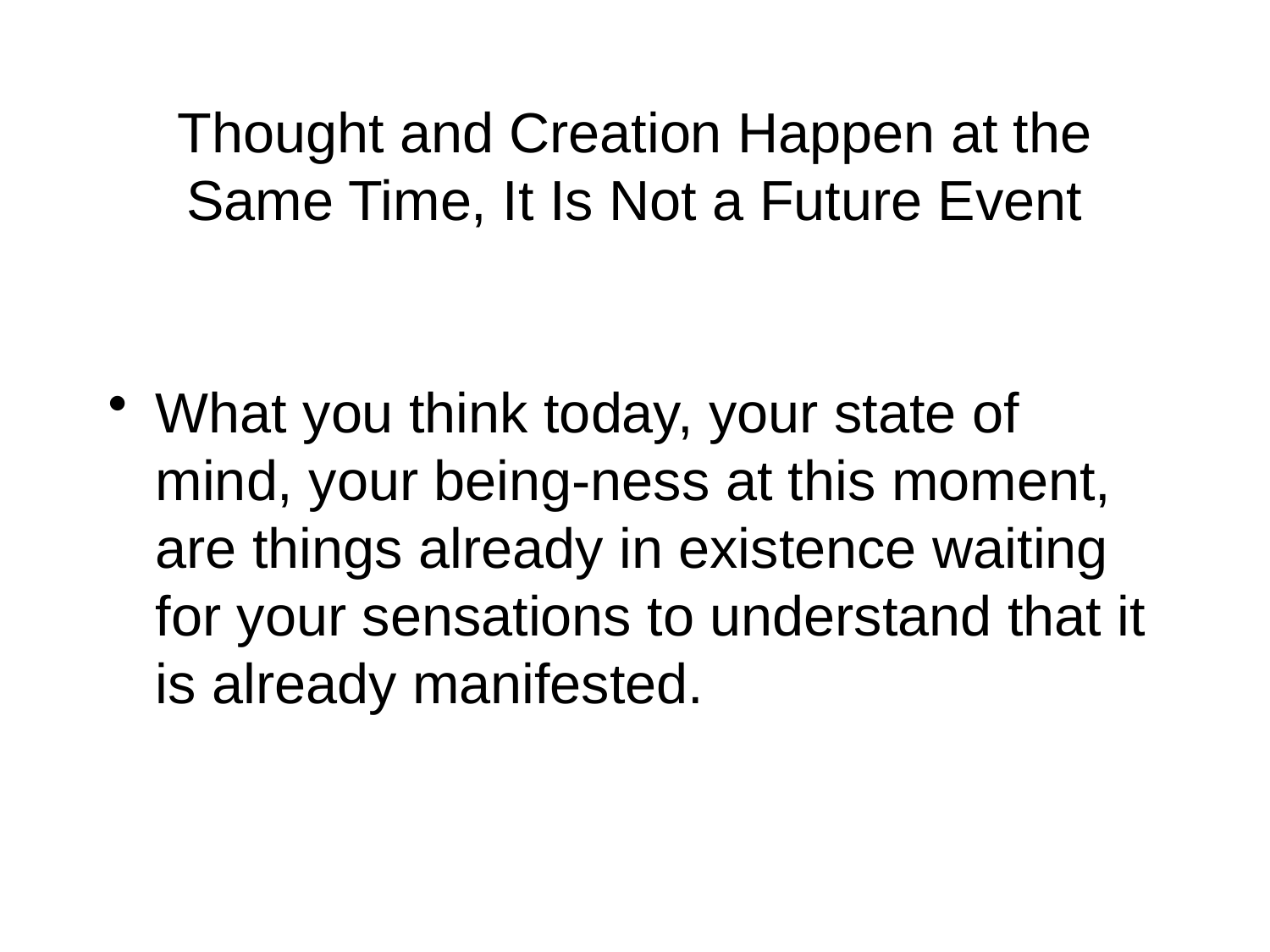

# Thought and Creation Happen at the Same Time, It Is Not a Future Event
What you think today, your state of mind, your being-ness at this moment, are things already in existence waiting for your sensations to understand that it is already manifested.